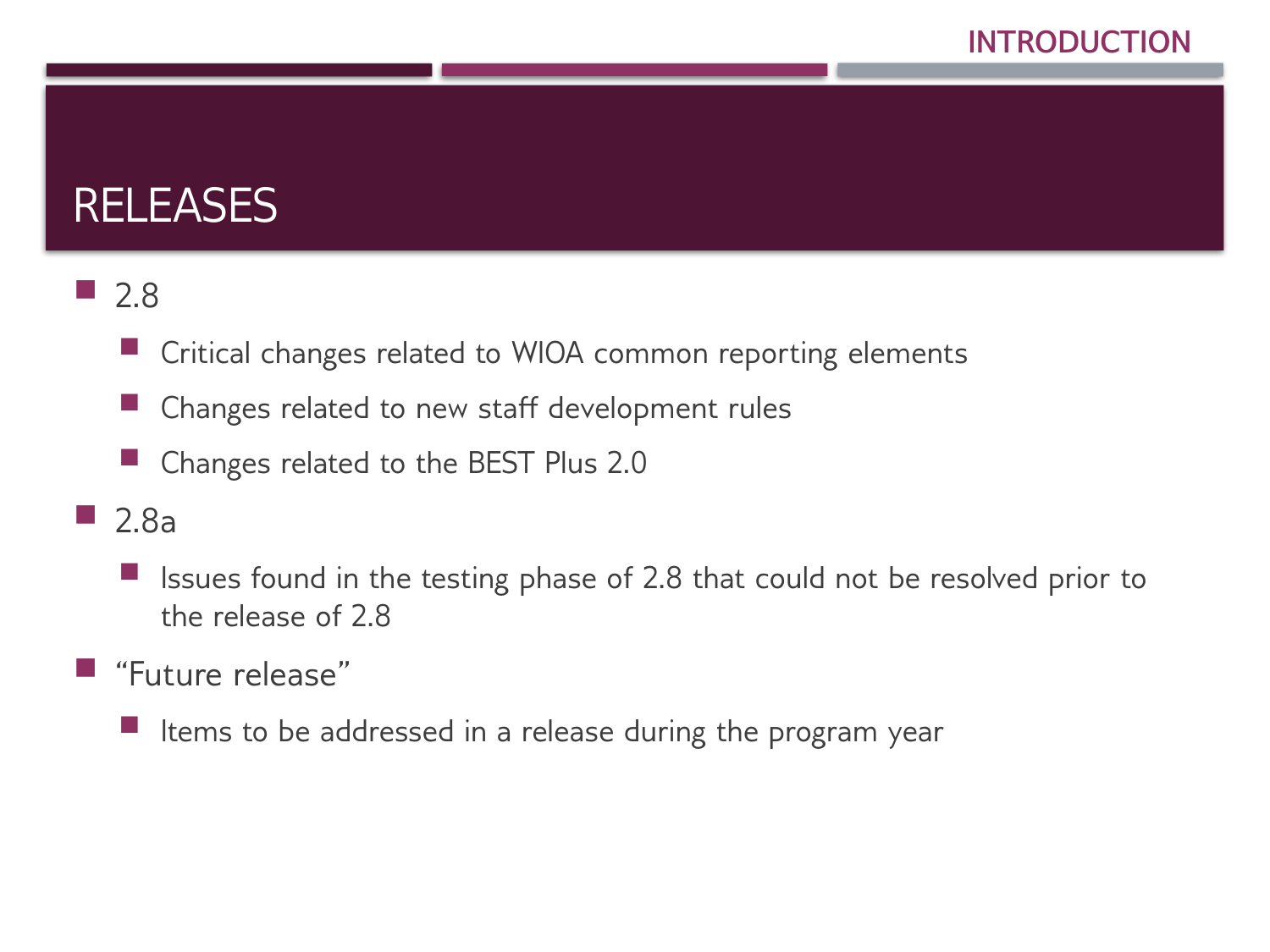

INTRODUCTION
# Releases
2.8
Critical changes related to WIOA common reporting elements
Changes related to new staff development rules
Changes related to the BEST Plus 2.0
2.8a
Issues found in the testing phase of 2.8 that could not be resolved prior to the release of 2.8
“Future release”
Items to be addressed in a release during the program year